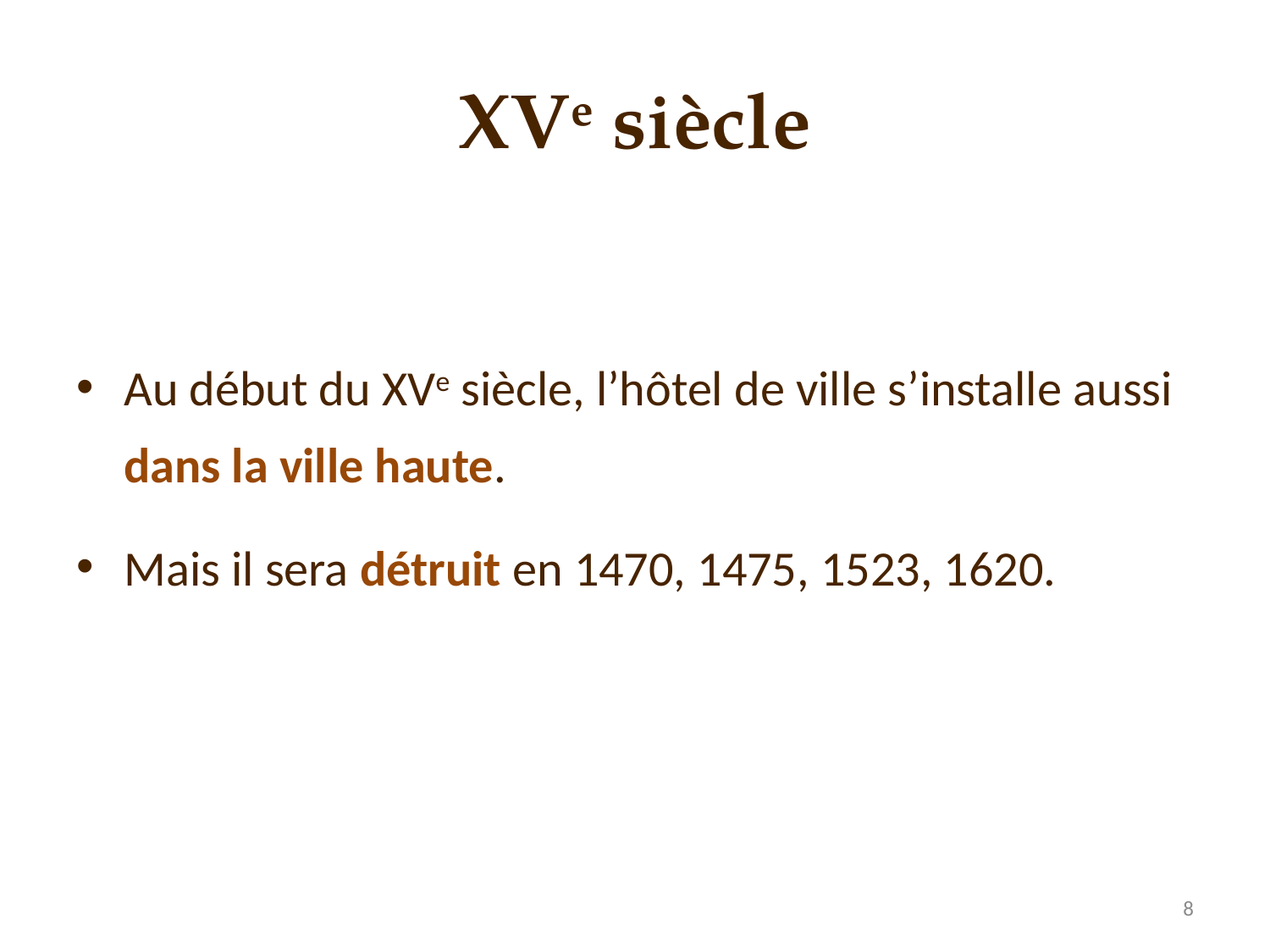

# XVe siècle
Au début du XVe siècle, l’hôtel de ville s’installe aussi dans la ville haute.
Mais il sera détruit en 1470, 1475, 1523, 1620.
8